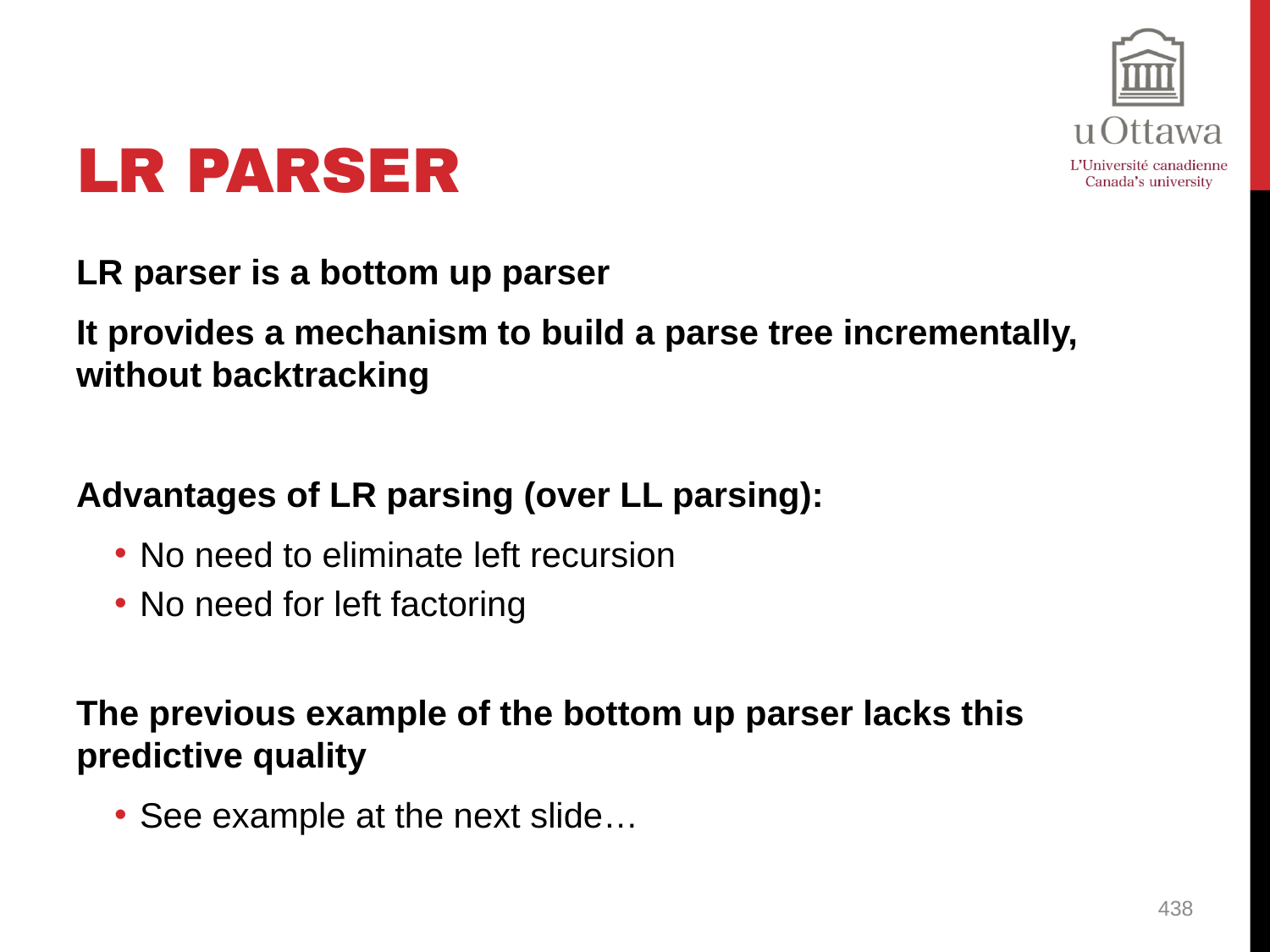

# LR Parser
LR parser is a bottom up parser
It provides a mechanism to build a parse tree incrementally, without backtracking

Advantages of LR parsing (over LL parsing):
No need to eliminate left recursion
No need for left factoring

The previous example of the bottom up parser lacks this predictive quality
See example at the next slide…
438